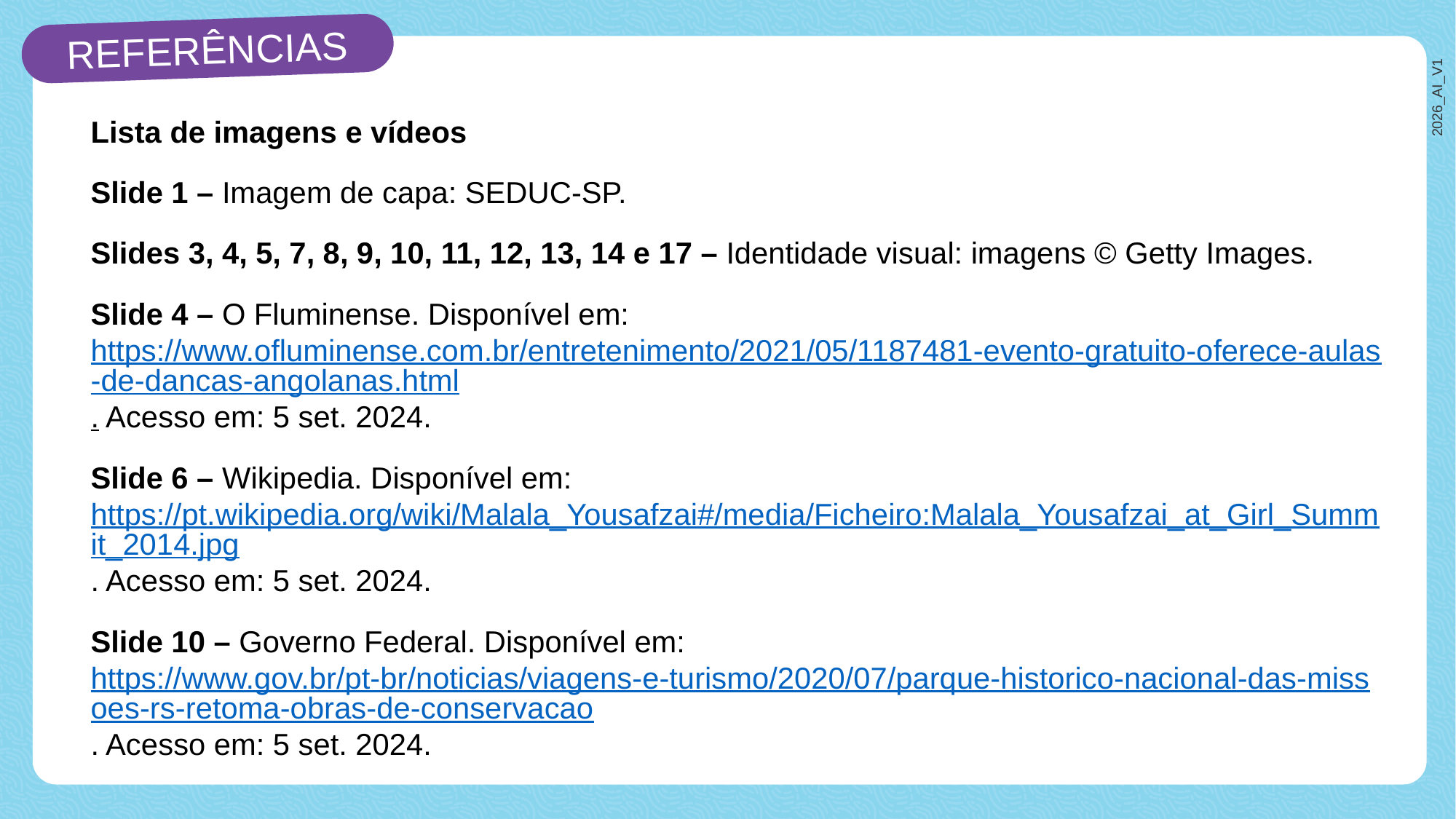

Lista de imagens e vídeos
Slide 1 – Imagem de capa: SEDUC-SP.
Slides 3, 4, 5, 7, 8, 9, 10, 11, 12, 13, 14 e 17 – Identidade visual: imagens © Getty Images.
Slide 4 – O Fluminense. Disponível em: https://www.ofluminense.com.br/entretenimento/2021/05/1187481-evento-gratuito-oferece-aulas-de-dancas-angolanas.html. Acesso em: 5 set. 2024.
Slide 6 – Wikipedia. Disponível em: https://pt.wikipedia.org/wiki/Malala_Yousafzai#/media/Ficheiro:Malala_Yousafzai_at_Girl_Summit_2014.jpg. Acesso em: 5 set. 2024.
Slide 10 – Governo Federal. Disponível em: https://www.gov.br/pt-br/noticias/viagens-e-turismo/2020/07/parque-historico-nacional-das-missoes-rs-retoma-obras-de-conservacao. Acesso em: 5 set. 2024.